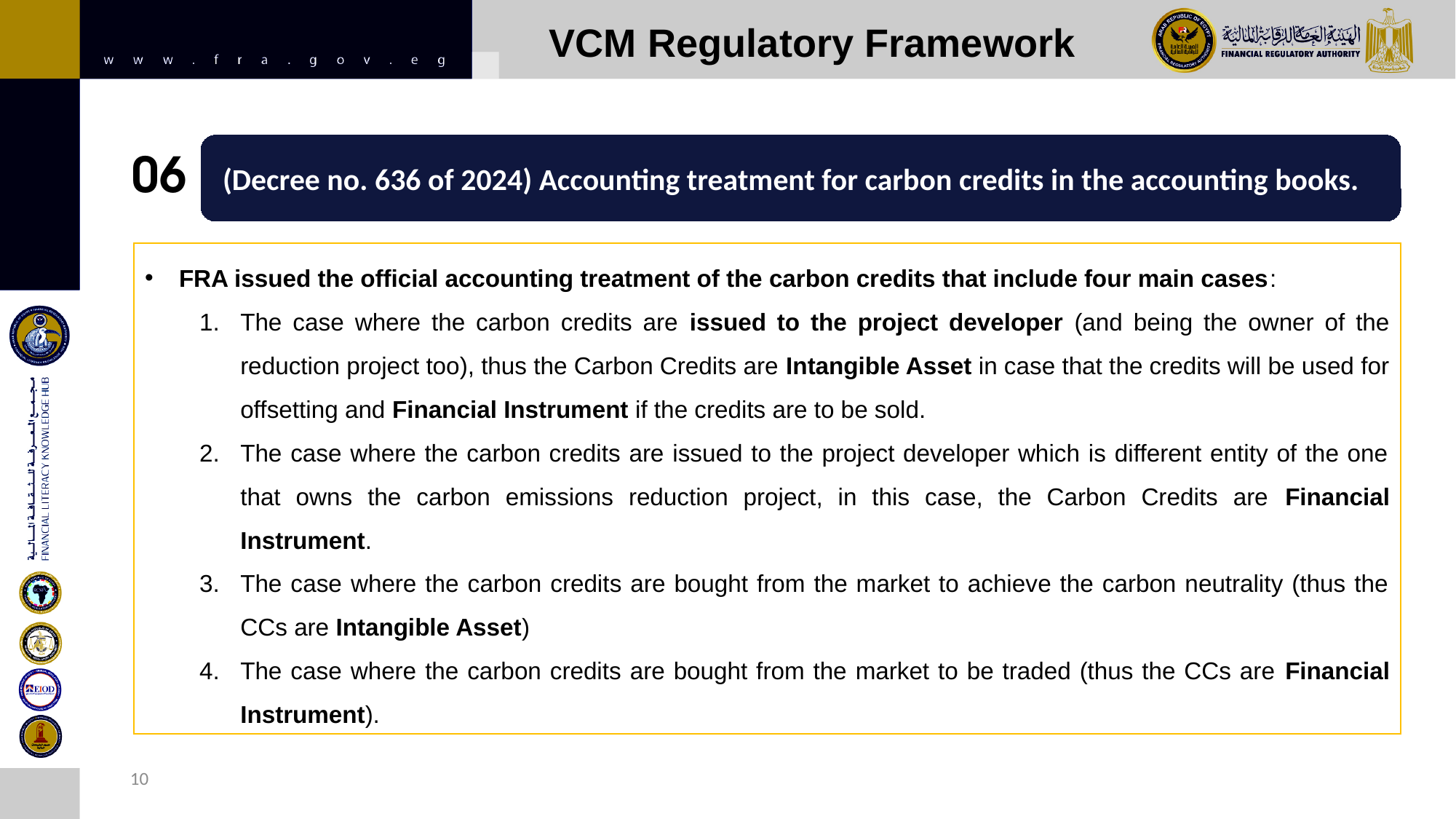

VCM Regulatory Framework
 (Decree no. 636 of 2024) Accounting treatment for carbon credits in the accounting books.
06
FRA issued the official accounting treatment of the carbon credits that include four main cases:
The case where the carbon credits are issued to the project developer (and being the owner of the reduction project too), thus the Carbon Credits are Intangible Asset in case that the credits will be used for offsetting and Financial Instrument if the credits are to be sold.
The case where the carbon credits are issued to the project developer which is different entity of the one that owns the carbon emissions reduction project, in this case, the Carbon Credits are Financial Instrument.
The case where the carbon credits are bought from the market to achieve the carbon neutrality (thus the CCs are Intangible Asset)
The case where the carbon credits are bought from the market to be traded (thus the CCs are Financial Instrument).
10